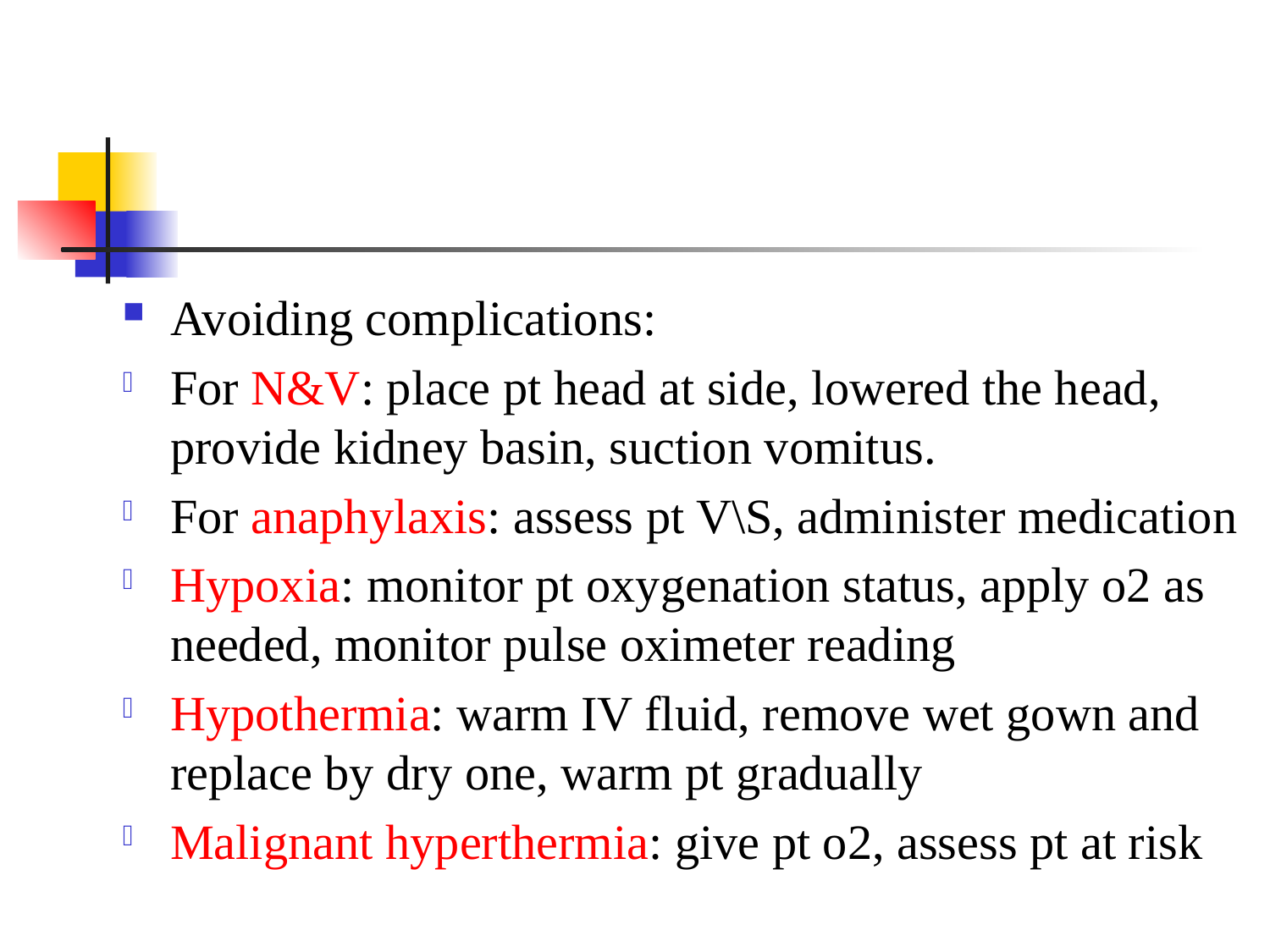

Avoiding complications:
For N&V: place pt head at side, lowered the head, provide kidney basin, suction vomitus.
For anaphylaxis: assess pt V\S, administer medication
Hypoxia: monitor pt oxygenation status, apply o2 as needed, monitor pulse oximeter reading
Hypothermia: warm IV fluid, remove wet gown and replace by dry one, warm pt gradually
Malignant hyperthermia: give pt o2, assess pt at risk